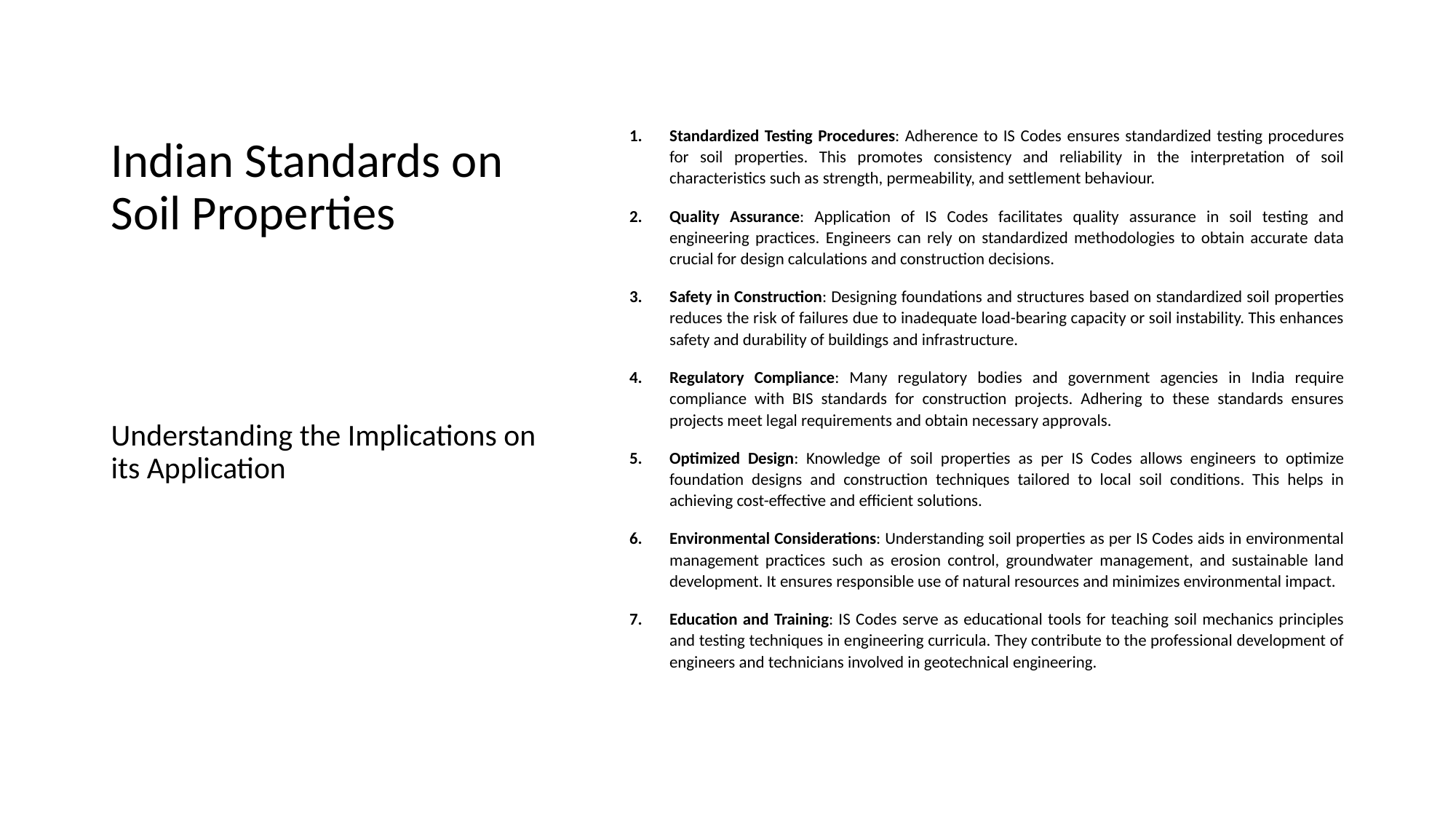

# Indian Standards on Soil Properties
Standardized Testing Procedures: Adherence to IS Codes ensures standardized testing procedures for soil properties. This promotes consistency and reliability in the interpretation of soil characteristics such as strength, permeability, and settlement behaviour.
Quality Assurance: Application of IS Codes facilitates quality assurance in soil testing and engineering practices. Engineers can rely on standardized methodologies to obtain accurate data crucial for design calculations and construction decisions.
Safety in Construction: Designing foundations and structures based on standardized soil properties reduces the risk of failures due to inadequate load-bearing capacity or soil instability. This enhances safety and durability of buildings and infrastructure.
Regulatory Compliance: Many regulatory bodies and government agencies in India require compliance with BIS standards for construction projects. Adhering to these standards ensures projects meet legal requirements and obtain necessary approvals.
Optimized Design: Knowledge of soil properties as per IS Codes allows engineers to optimize foundation designs and construction techniques tailored to local soil conditions. This helps in achieving cost-effective and efficient solutions.
Environmental Considerations: Understanding soil properties as per IS Codes aids in environmental management practices such as erosion control, groundwater management, and sustainable land development. It ensures responsible use of natural resources and minimizes environmental impact.
Education and Training: IS Codes serve as educational tools for teaching soil mechanics principles and testing techniques in engineering curricula. They contribute to the professional development of engineers and technicians involved in geotechnical engineering.

Understanding the Implications on its Application